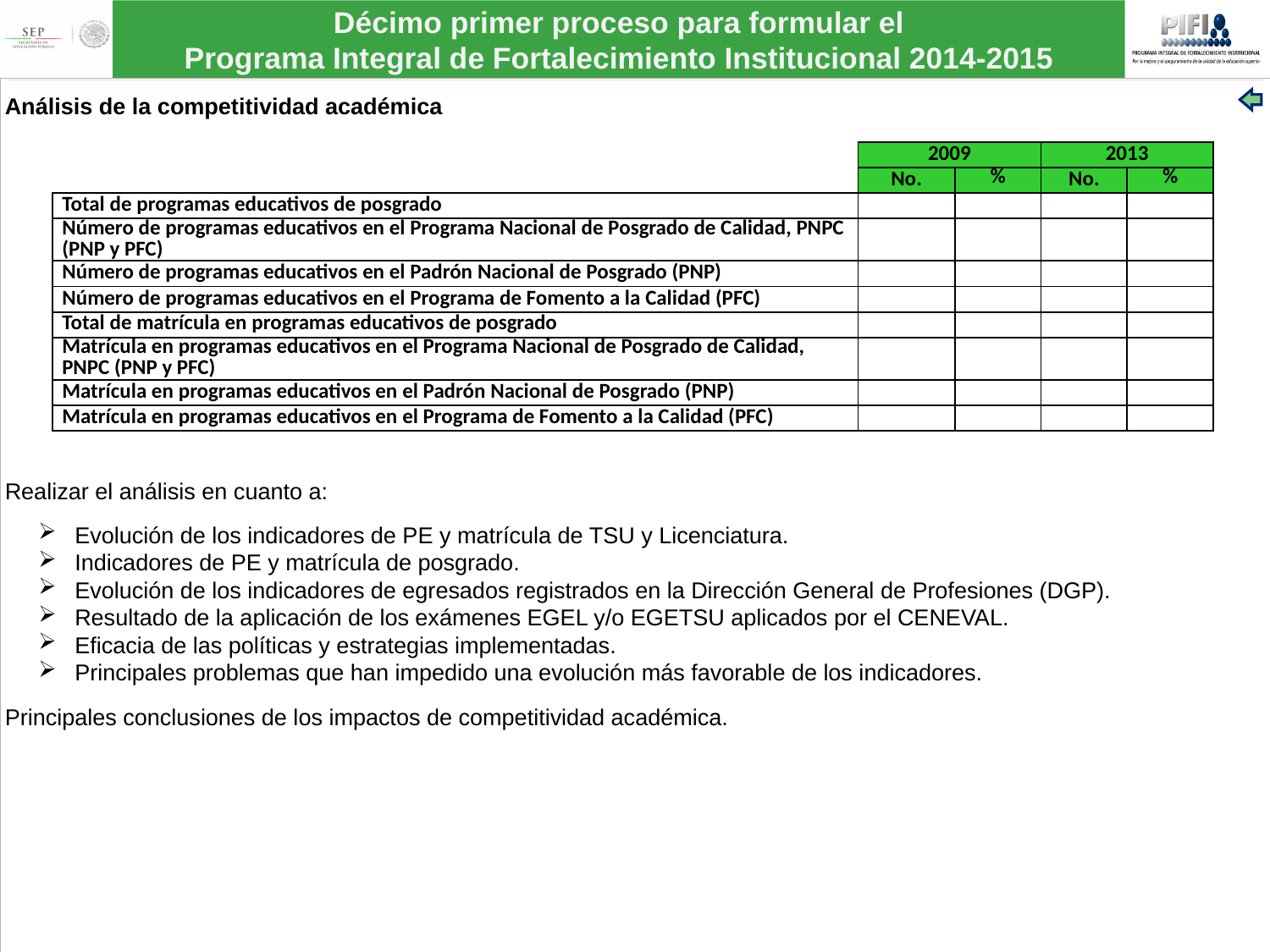

Análisis de la competitividad académica

Realizar el análisis en cuanto a:

 Evolución de los indicadores de PE y matrícula de TSU y Licenciatura.
 Indicadores de PE y matrícula de posgrado.
 Evolución de los indicadores de egresados registrados en la Dirección General de Profesiones (DGP).
 Resultado de la aplicación de los exámenes EGEL y/o EGETSU aplicados por el CENEVAL.
 Eficacia de las políticas y estrategias implementadas.
 Principales problemas que han impedido una evolución más favorable de los indicadores.

Principales conclusiones de los impactos de competitividad académica.

|  | 2009 |  | 2013 |  |
| --- | --- | --- | --- | --- |
|  | No. | % | No. | % |
| Total de programas educativos de posgrado |  |  |  |  |
| Número de programas educativos en el Programa Nacional de Posgrado de Calidad, PNPC (PNP y PFC) |  |  |  |  |
| Número de programas educativos en el Padrón Nacional de Posgrado (PNP) |  |  |  |  |
| Número de programas educativos en el Programa de Fomento a la Calidad (PFC) |  |  |  |  |
| Total de matrícula en programas educativos de posgrado |  |  |  |  |
| Matrícula en programas educativos en el Programa Nacional de Posgrado de Calidad, PNPC (PNP y PFC) |  |  |  |  |
| Matrícula en programas educativos en el Padrón Nacional de Posgrado (PNP) |  |  |  |  |
| Matrícula en programas educativos en el Programa de Fomento a la Calidad (PFC) |  |  |  |  |